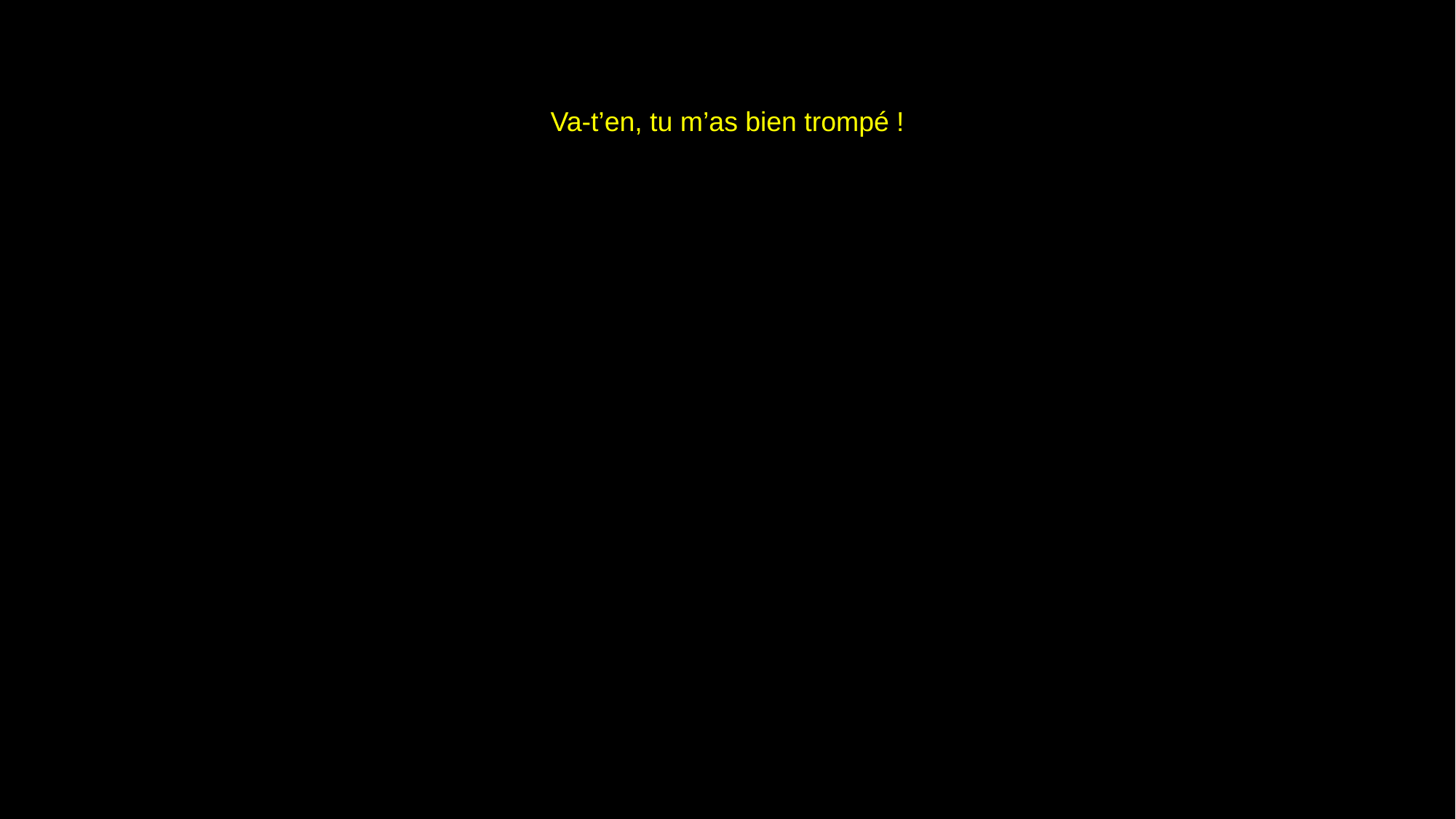

# Va-t’en, tu m’as bien trompé !